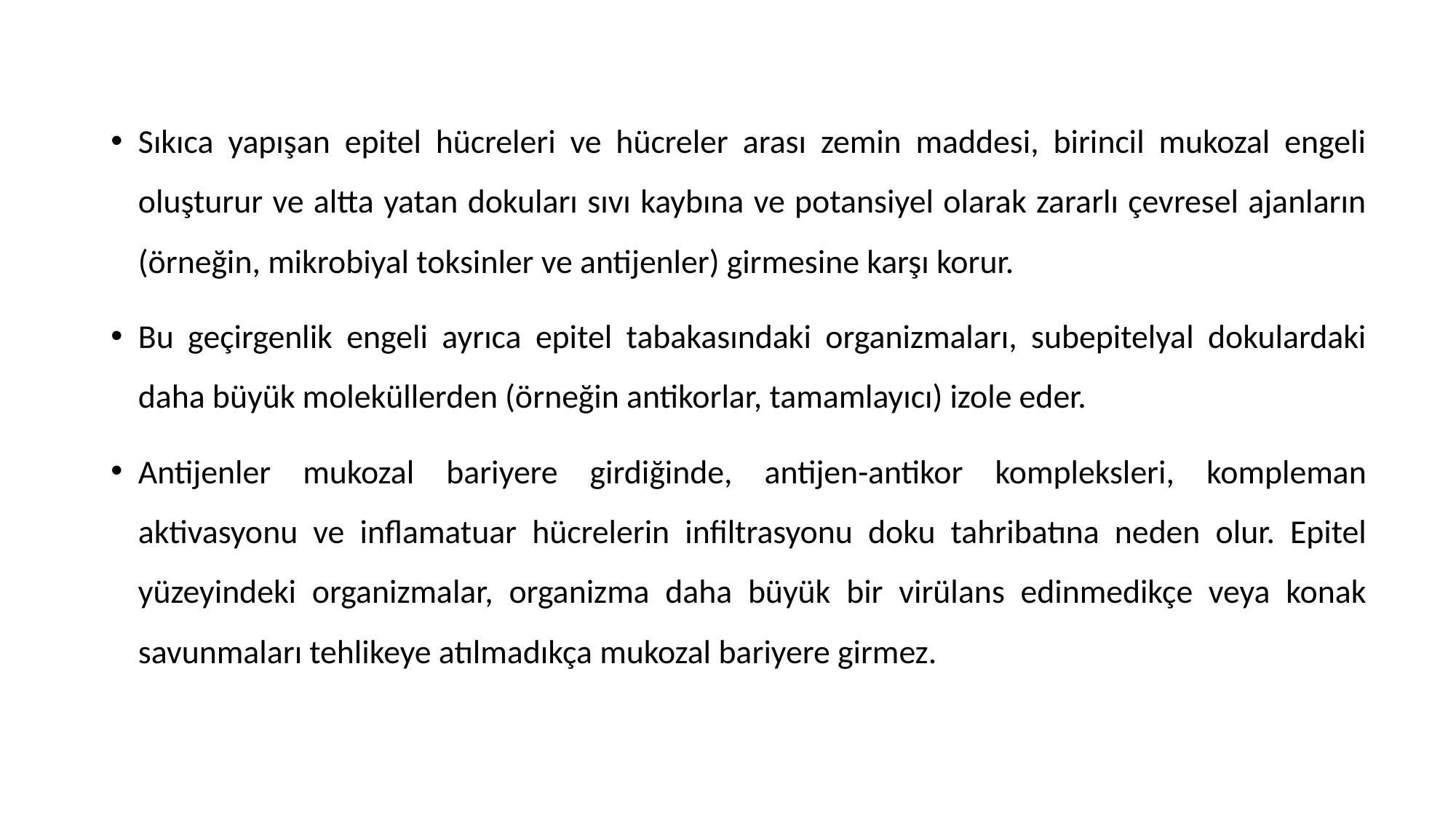

Sıkıca yapışan epitel hücreleri ve hücreler arası zemin maddesi, birincil mukozal engeli oluşturur ve altta yatan dokuları sıvı kaybına ve potansiyel olarak zararlı çevresel ajanların (örneğin, mikrobiyal toksinler ve antijenler) girmesine karşı korur.
Bu geçirgenlik engeli ayrıca epitel tabakasındaki organizmaları, subepitelyal dokulardaki daha büyük moleküllerden (örneğin antikorlar, tamamlayıcı) izole eder.
Antijenler mukozal bariyere girdiğinde, antijen-antikor kompleksleri, kompleman aktivasyonu ve inflamatuar hücrelerin infiltrasyonu doku tahribatına neden olur. Epitel yüzeyindeki organizmalar, organizma daha büyük bir virülans edinmedikçe veya konak savunmaları tehlikeye atılmadıkça mukozal bariyere girmez.